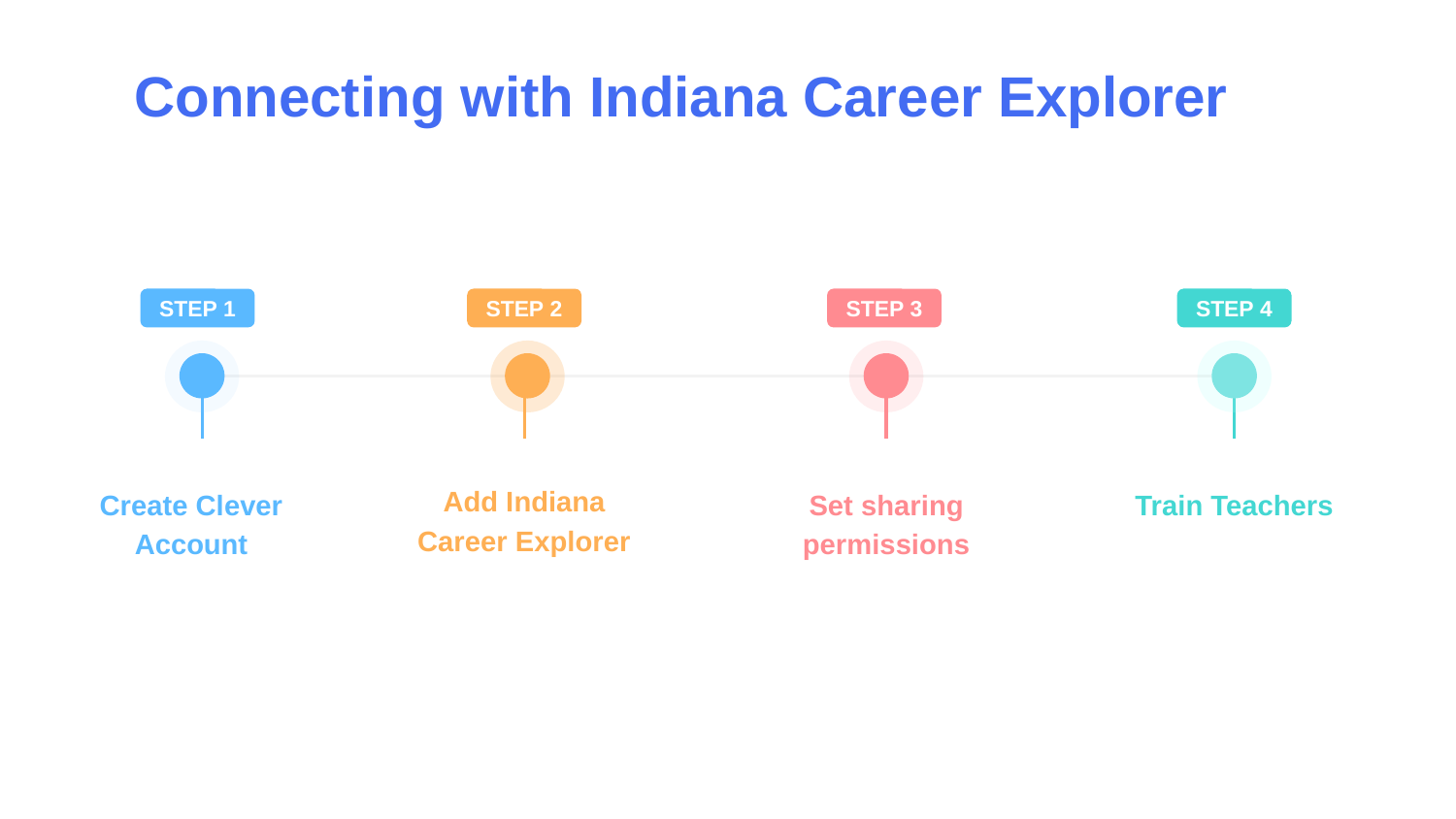

Connecting with Indiana Career Explorer
STEP 1
STEP 2
STEP 3

Set sharing permissions
STEP 4

Train Teachers

STEP 1

Add Indiana Career Explorer
Create Clever Account